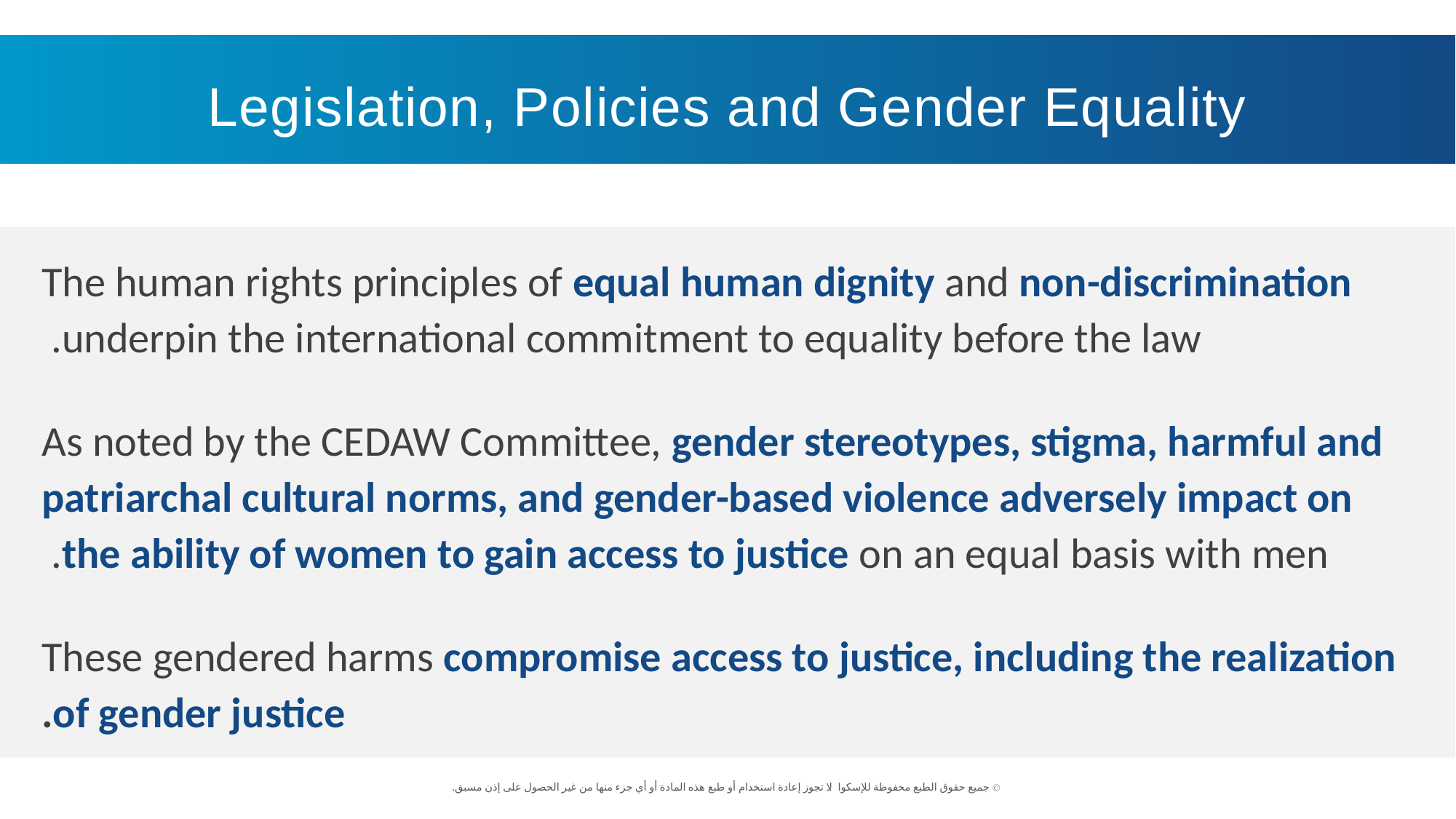

Legislation, Policies and Gender Equality

The human rights principles of equal human dignity and non-discrimination underpin the international commitment to equality before the law.

As noted by the CEDAW Committee, gender stereotypes, stigma, harmful and patriarchal cultural norms, and gender-based violence adversely impact on the ability of women to gain access to justice on an equal basis with men.

These gendered harms compromise access to justice, including the realization of gender justice.